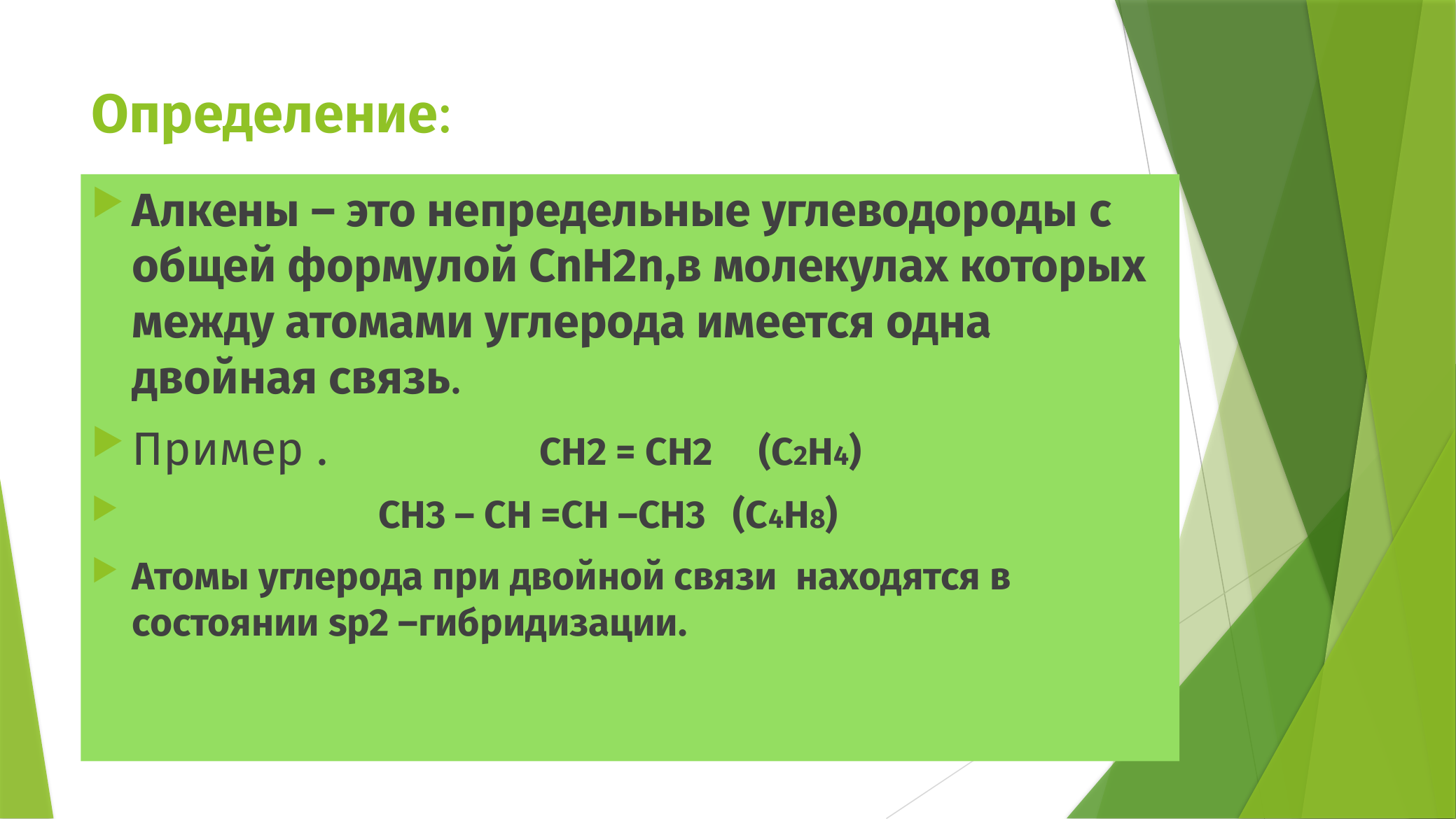

# Определение:
Алкены – это непредельные углеводороды с общей формулой CnH2n,в молекулах которых между атомами углерода имеется одна двойная связь.
Пример .                 CH2 = CH2     (C2H4)
                           CH3 – CH =CH –CH3   (C4H8)
Атомы углерода при двойной связи  находятся в состоянии sp2 –гибридизации.